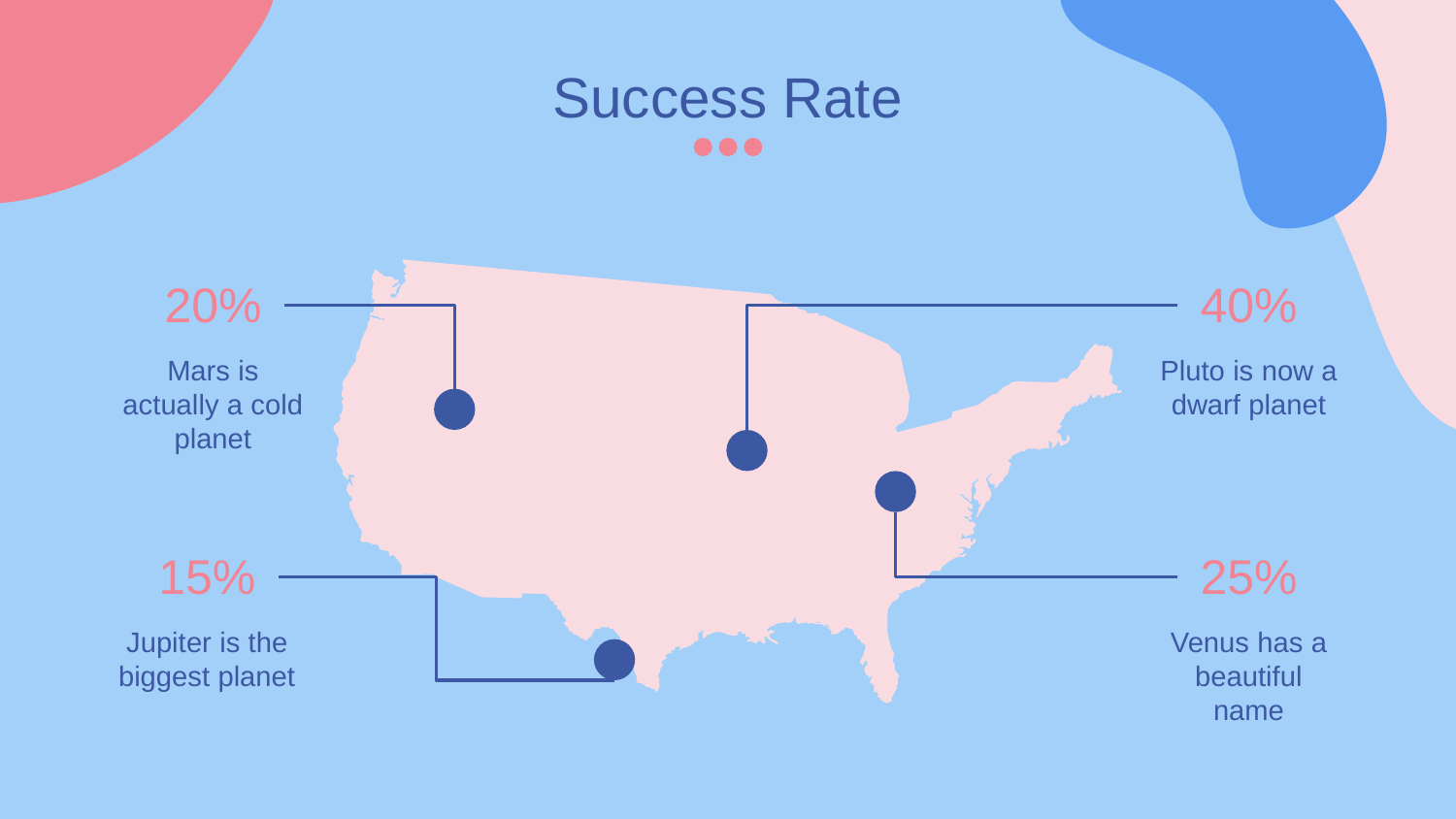

# Success Rate
20%

40%
Mars is actually a cold planet
Pluto is now a dwarf planet

15%
25%
Jupiter is the biggest planet
Venus has a beautiful name